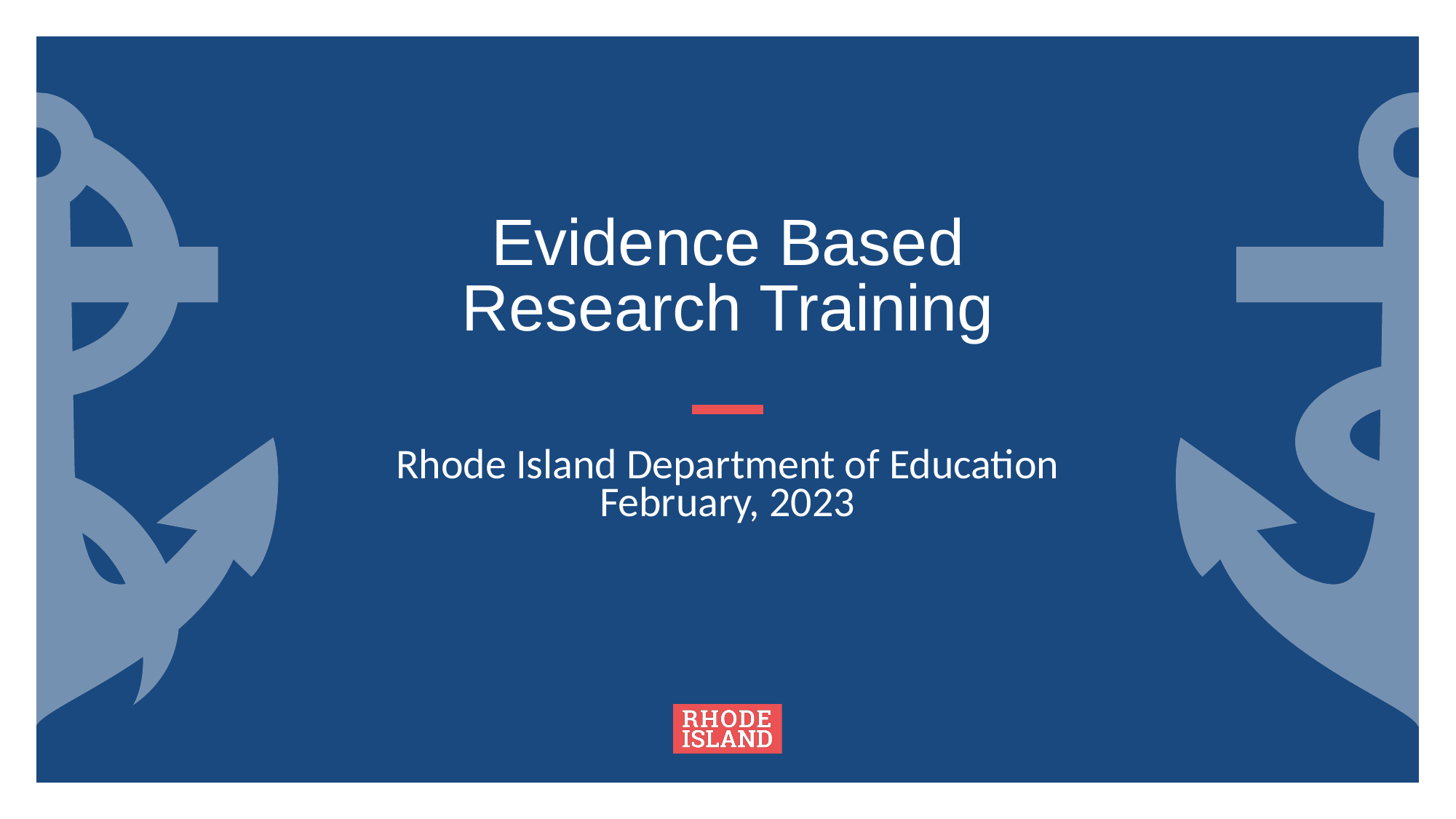

# Evidence Based Research Training Rhode Island Department of Education February, 2023